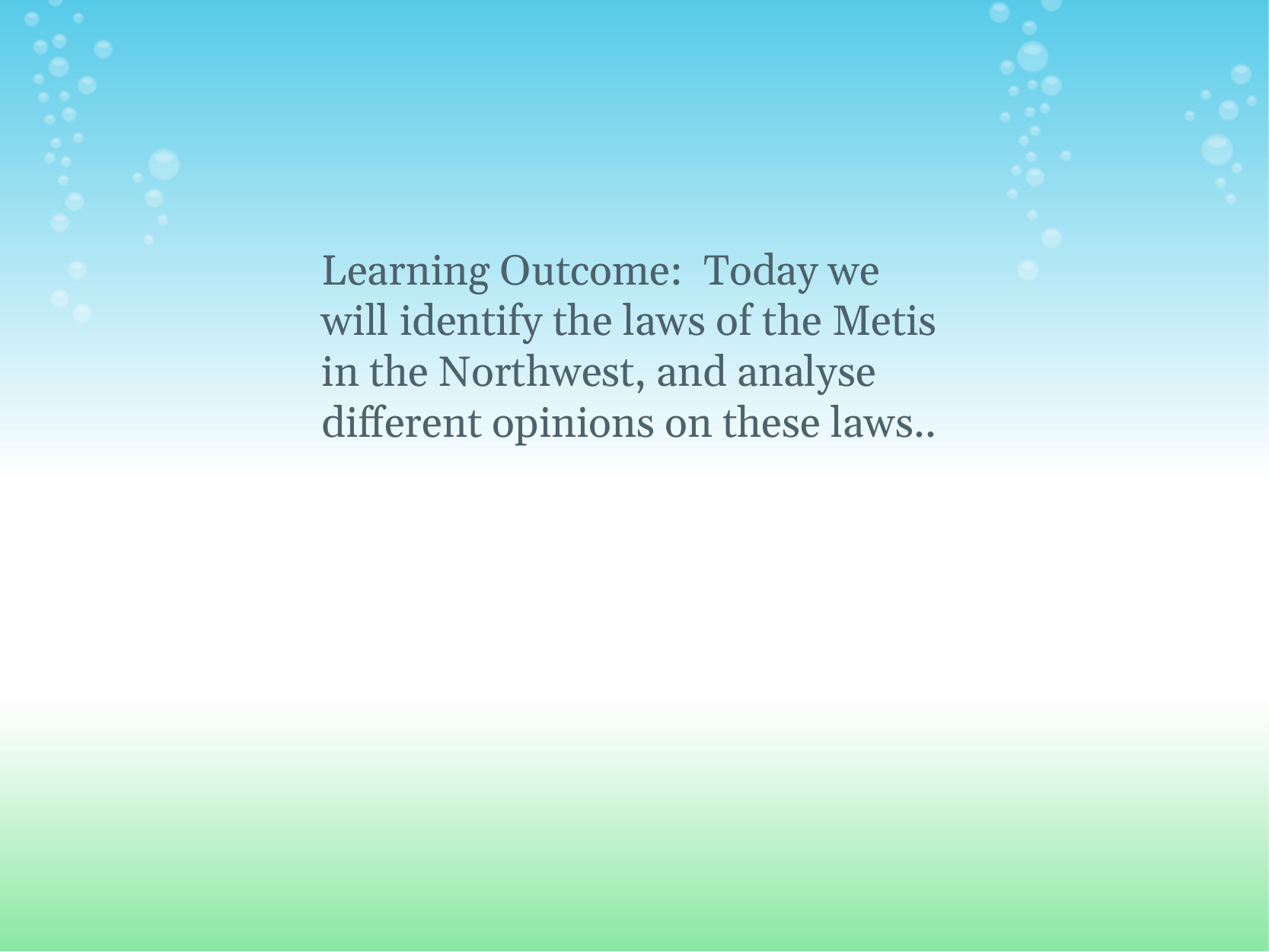

Learning Outcome:  Today we will identify the laws of the Metis in the Northwest, and analyse different opinions on these laws..